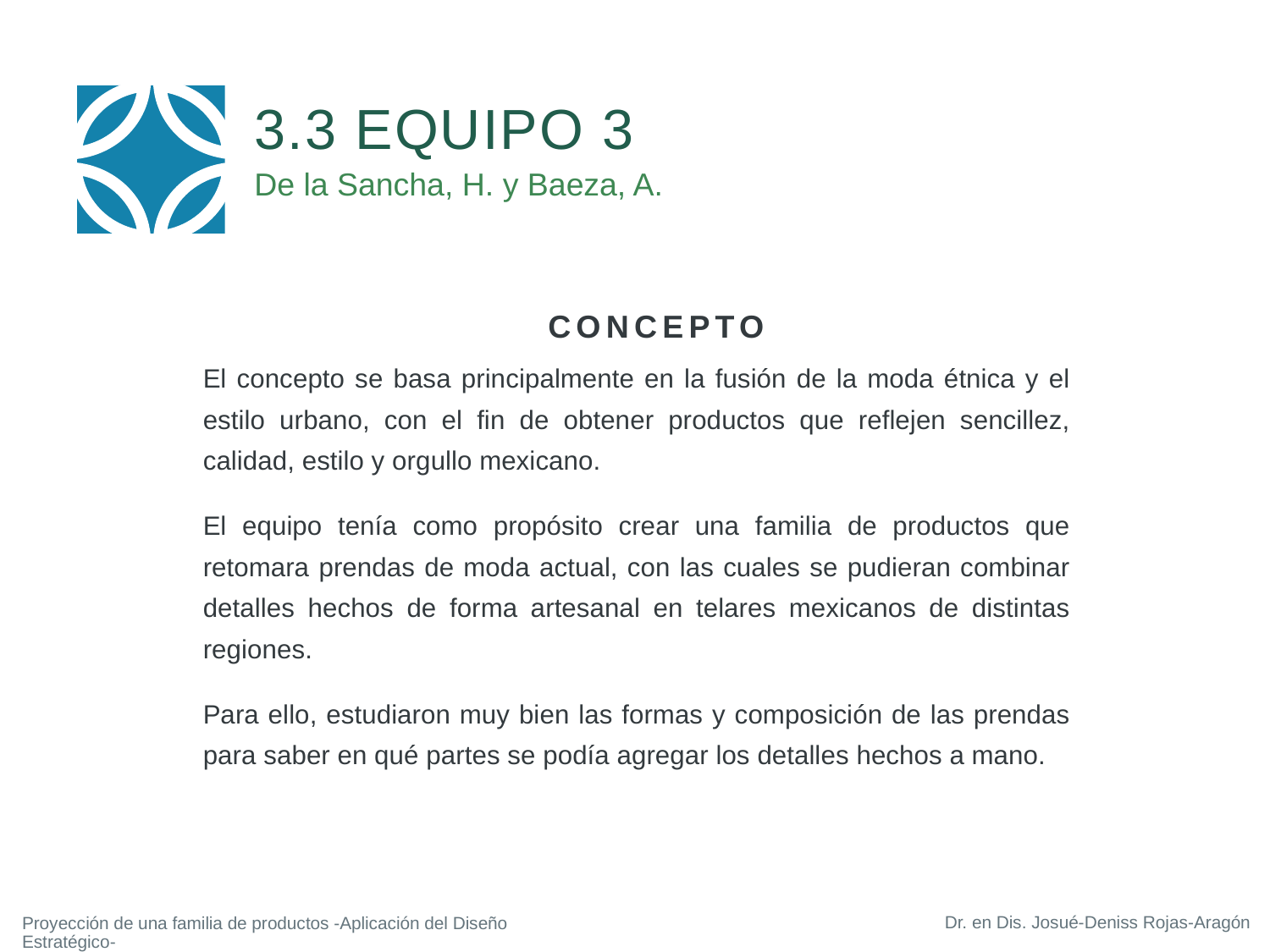

3.3 Equipo 3
De la Sancha, H. y Baeza, A.
CONCEPTO
El concepto se basa principalmente en la fusión de la moda étnica y el estilo urbano, con el fin de obtener productos que reflejen sencillez, calidad, estilo y orgullo mexicano.
El equipo tenía como propósito crear una familia de productos que retomara prendas de moda actual, con las cuales se pudieran combinar detalles hechos de forma artesanal en telares mexicanos de distintas regiones.
Para ello, estudiaron muy bien las formas y composición de las prendas para saber en qué partes se podía agregar los detalles hechos a mano.